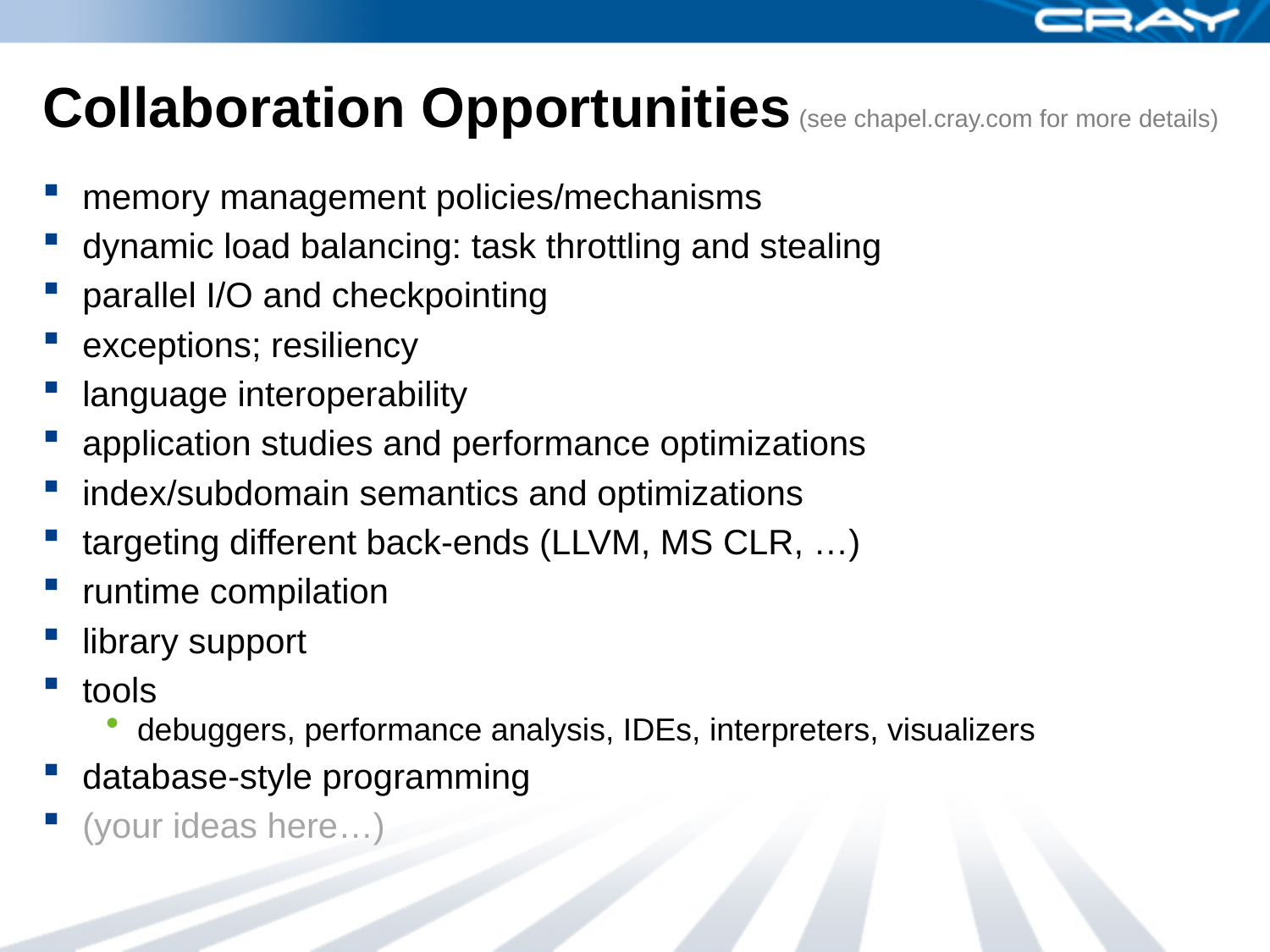

# Collaboration Opportunities (see chapel.cray.com for more details)
memory management policies/mechanisms
dynamic load balancing: task throttling and stealing
parallel I/O and checkpointing
exceptions; resiliency
language interoperability
application studies and performance optimizations
index/subdomain semantics and optimizations
targeting different back-ends (LLVM, MS CLR, …)
runtime compilation
library support
tools
debuggers, performance analysis, IDEs, interpreters, visualizers
database-style programming
(your ideas here…)